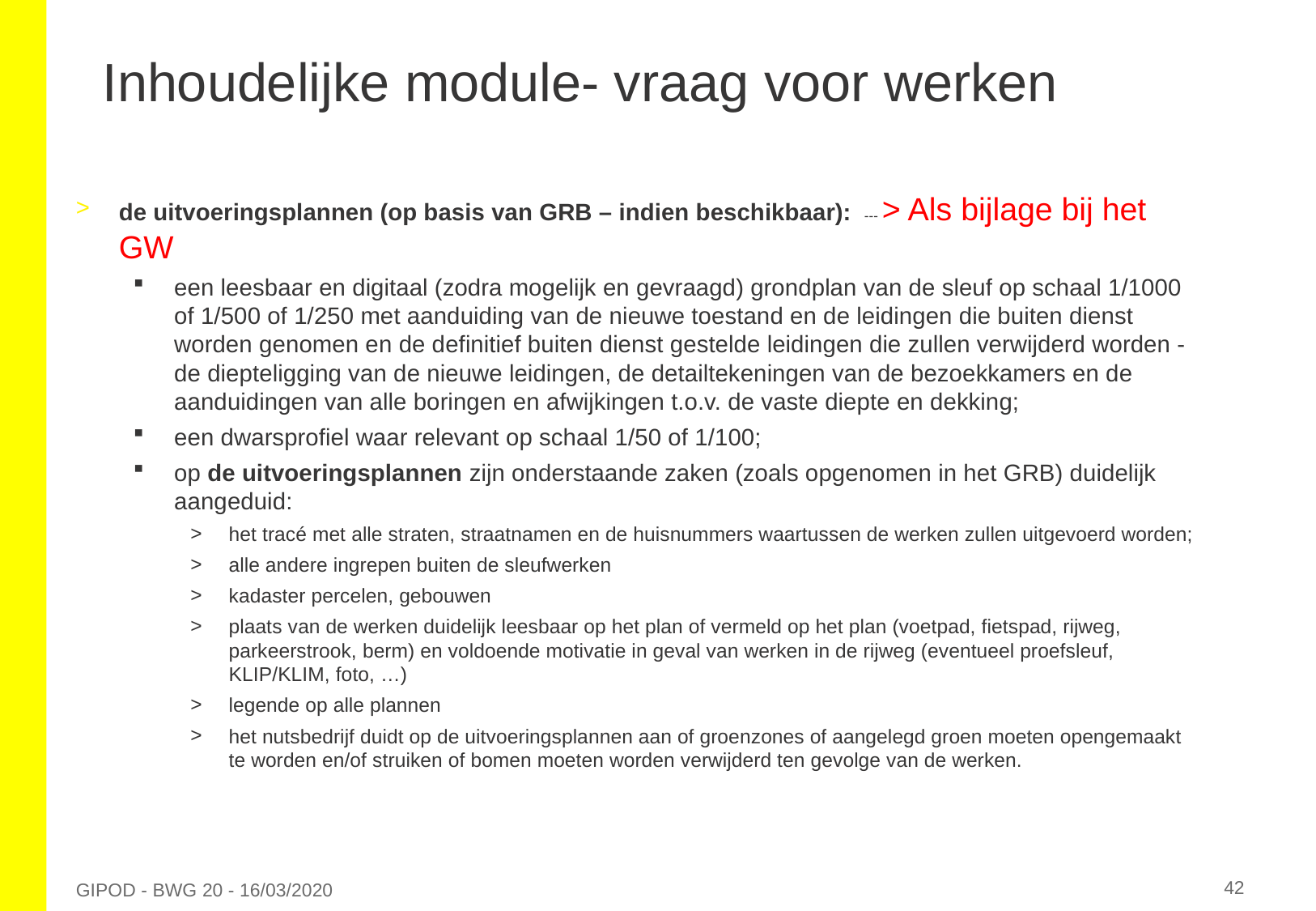

# Inhoudelijke module- vraag voor werken

de uitvoeringsplannen (op basis van GRB – indien beschikbaar):   --- > Als bijlage bij het GW
een leesbaar en digitaal (zodra mogelijk en gevraagd) grondplan van de sleuf op schaal 1/1000 of 1/500 of 1/250 met aanduiding van de nieuwe toestand en de leidingen die buiten dienst worden genomen en de definitief buiten dienst gestelde leidingen die zullen verwijderd worden - de diepteligging van de nieuwe leidingen, de detailtekeningen van de bezoekkamers en de aanduidingen van alle boringen en afwijkingen t.o.v. de vaste diepte en dekking;
een dwarsprofiel waar relevant op schaal 1/50 of 1/100;
op de uitvoeringsplannen zijn onderstaande zaken (zoals opgenomen in het GRB) duidelijk aangeduid:
het tracé met alle straten, straatnamen en de huisnummers waartussen de werken zullen uitgevoerd worden;
alle andere ingrepen buiten de sleufwerken
kadaster percelen, gebouwen
plaats van de werken duidelijk leesbaar op het plan of vermeld op het plan (voetpad, fietspad, rijweg, parkeerstrook, berm) en voldoende motivatie in geval van werken in de rijweg (eventueel proefsleuf, KLIP/KLIM, foto, …)
legende op alle plannen
het nutsbedrijf duidt op de uitvoeringsplannen aan of groenzones of aangelegd groen moeten opengemaakt te worden en/of struiken of bomen moeten worden verwijderd ten gevolge van de werken.
42
GIPOD - BWG 20 - 16/03/2020